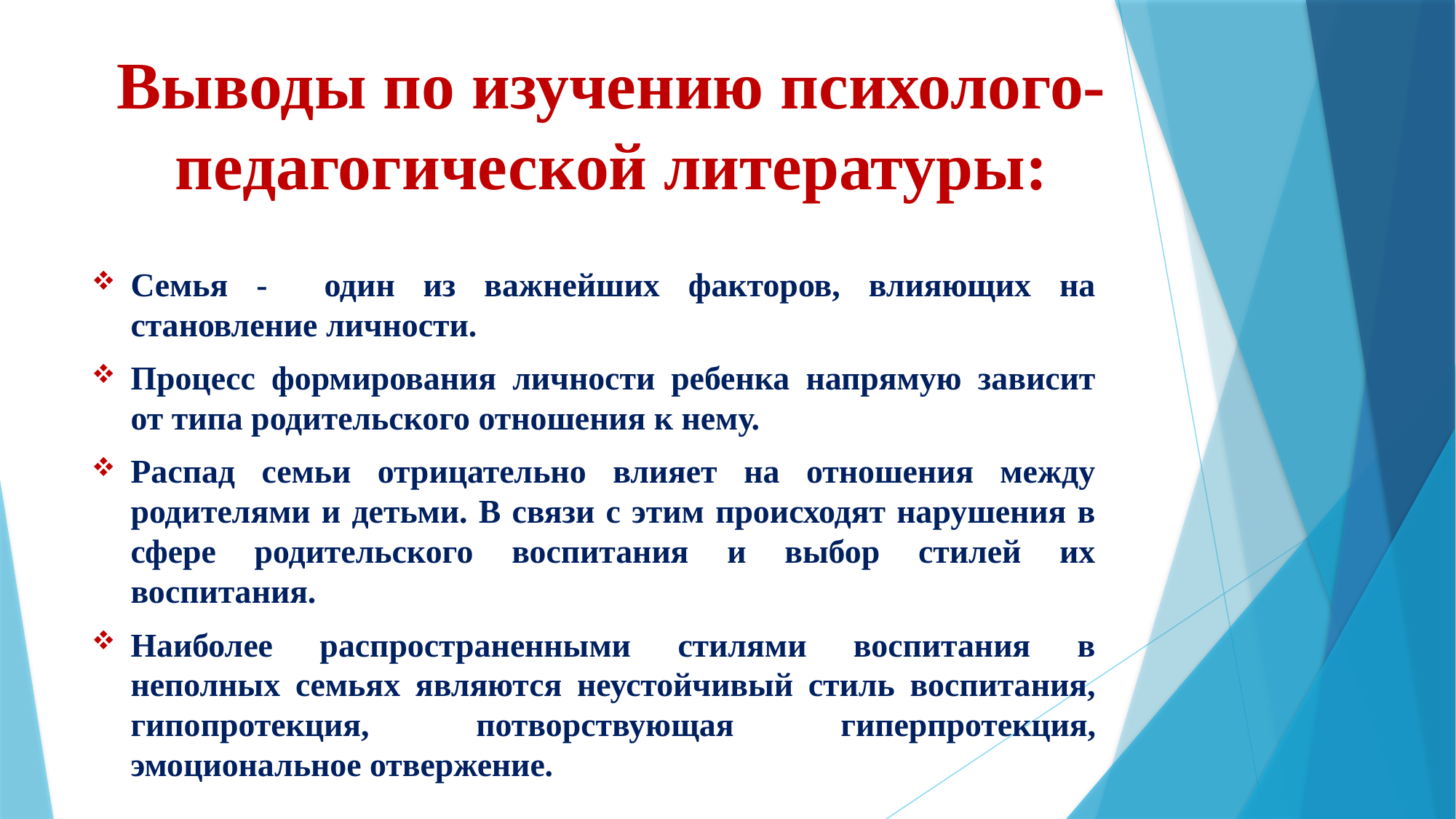

# Выводы по изучению психолого-педагогической литературы:
Семья -  один из важнейших факторов, влияющих на становление личности.
Процесс формирования личности ребенка напрямую зависит от типа родительского отношения к нему.
Распад семьи отрицательно влияет на отношения между родителями и детьми. В связи с этим происходят нарушения в сфере родительского воспитания и выбор стилей их воспитания.
Наиболее распространенными стилями воспитания в неполных семьях являются неустойчивый стиль воспитания, гипопротекция, потворствующая гиперпротекция, эмоциональное отвержение.